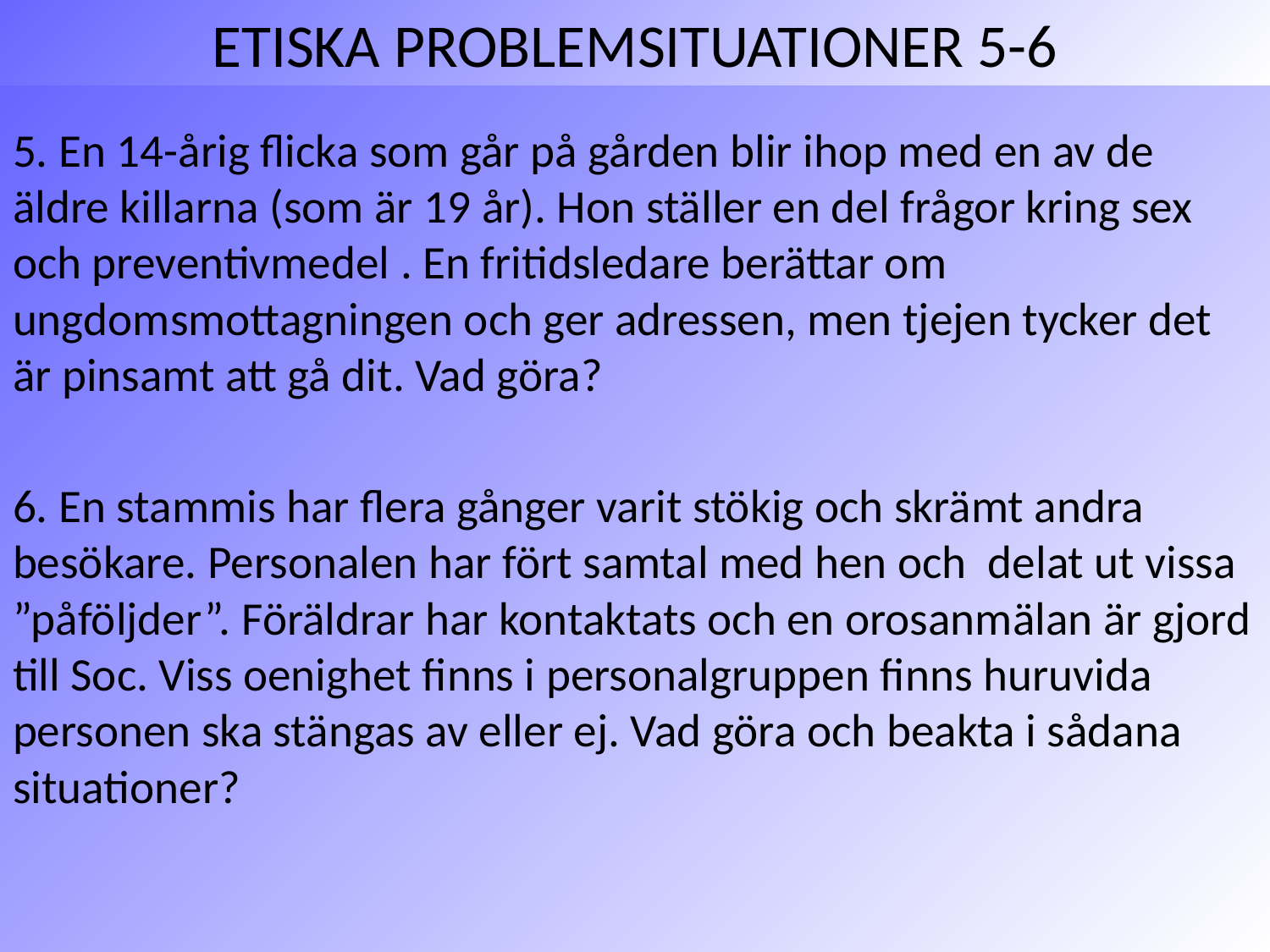

# ETISKA PROBLEMSITUATIONER 5-6

5. En 14-årig flicka som går på gården blir ihop med en av de äldre killarna (som är 19 år). Hon ställer en del frågor kring sex och preventivmedel . En fritidsledare berättar om ungdomsmottagningen och ger adressen, men tjejen tycker det är pinsamt att gå dit. Vad göra?

6. En stammis har flera gånger varit stökig och skrämt andra besökare. Personalen har fört samtal med hen och  delat ut vissa ”påföljder”. Föräldrar har kontaktats och en orosanmälan är gjord till Soc. Viss oenighet finns i personalgruppen finns huruvida personen ska stängas av eller ej. Vad göra och beakta i sådana situationer?